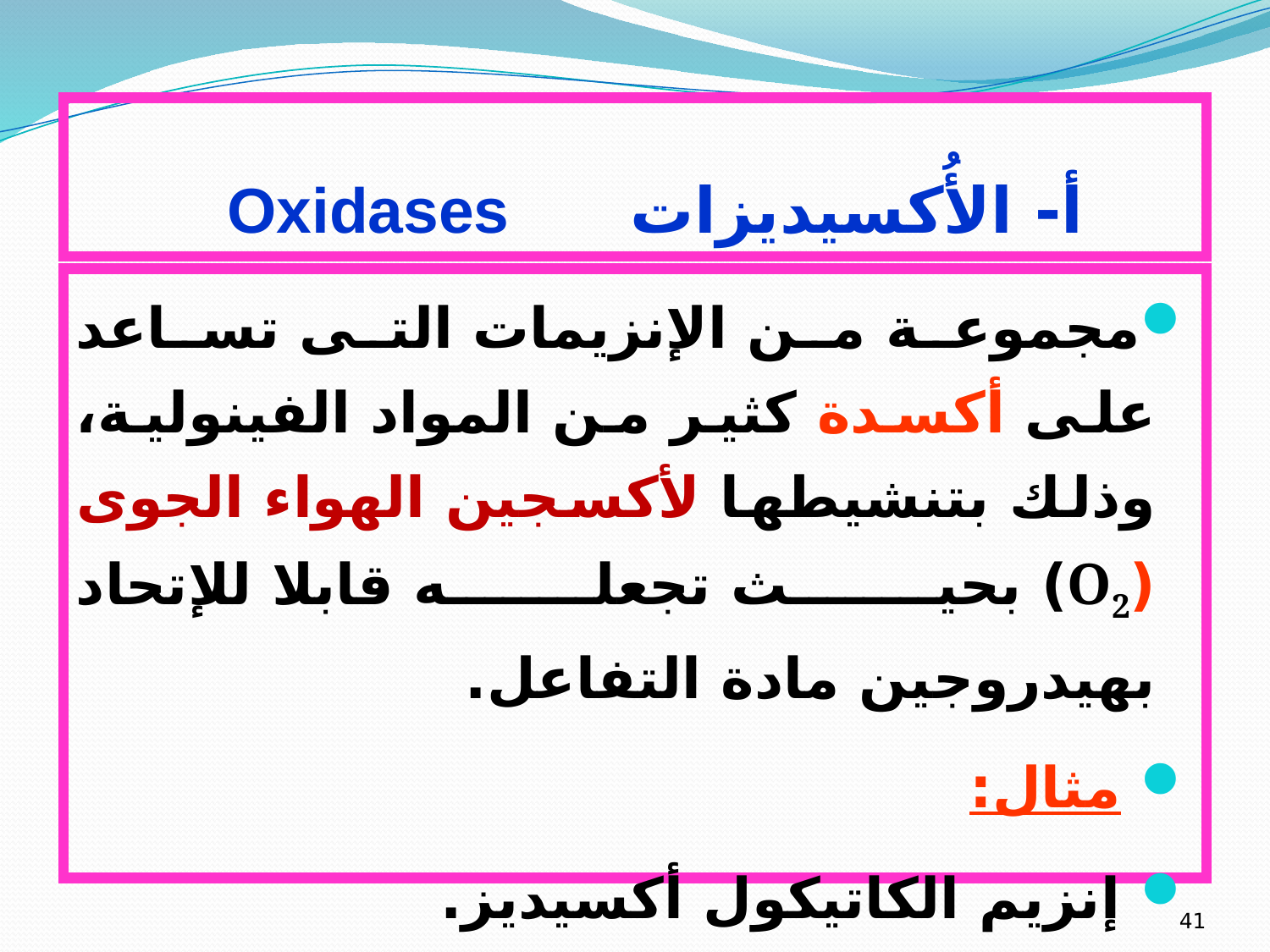

# أ- الأُكسيديزات   Oxidases
مجموعة من الإنزيمات التى تساعد على أكسدة كثير من المواد الفينولية، وذلك بتنشيطها لأكسجين الهواء الجوى (O2) بحيث تجعله قابلا للإتحاد بهيدروجين مادة التفاعل.
 مثال:
 إنزيم الكاتيكول أكسيديز.
41